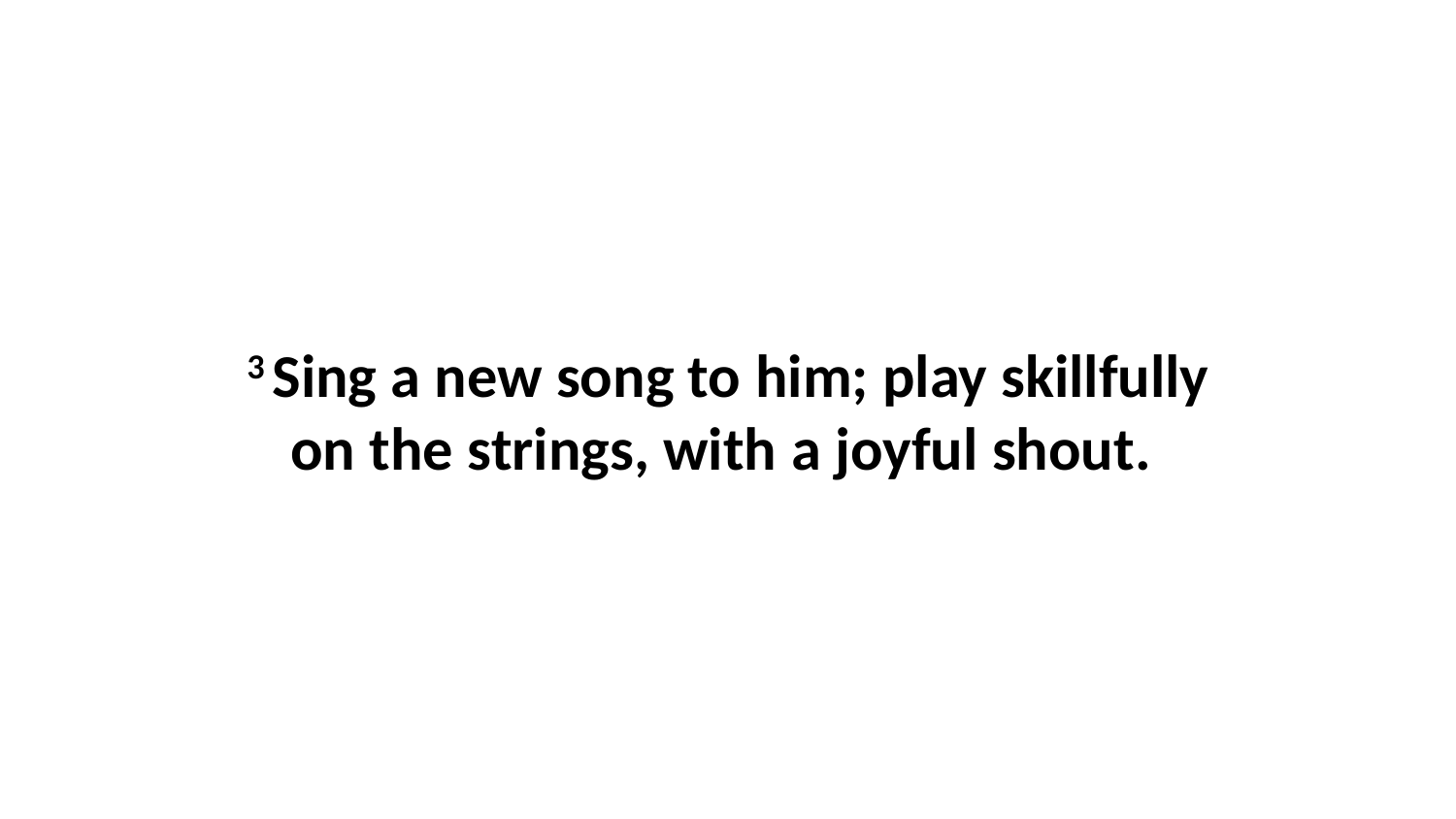

3 Sing a new song to him; play skillfully on the strings, with a joyful shout.